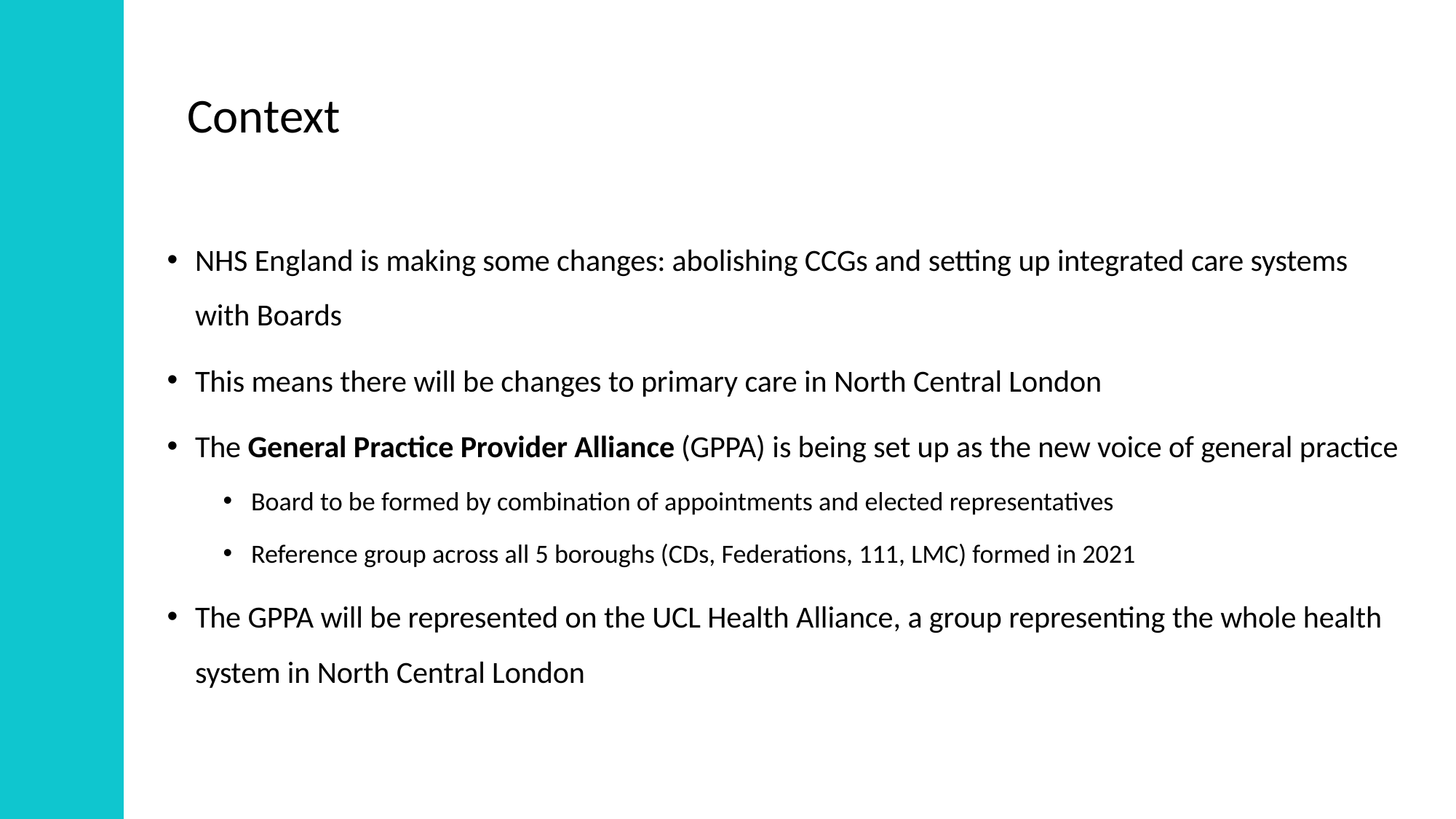

# Context
NHS England is making some changes: abolishing CCGs and setting up integrated care systems with Boards
This means there will be changes to primary care in North Central London
The General Practice Provider Alliance (GPPA) is being set up as the new voice of general practice
Board to be formed by combination of appointments and elected representatives
Reference group across all 5 boroughs (CDs, Federations, 111, LMC) formed in 2021
The GPPA will be represented on the UCL Health Alliance, a group representing the whole health system in North Central London